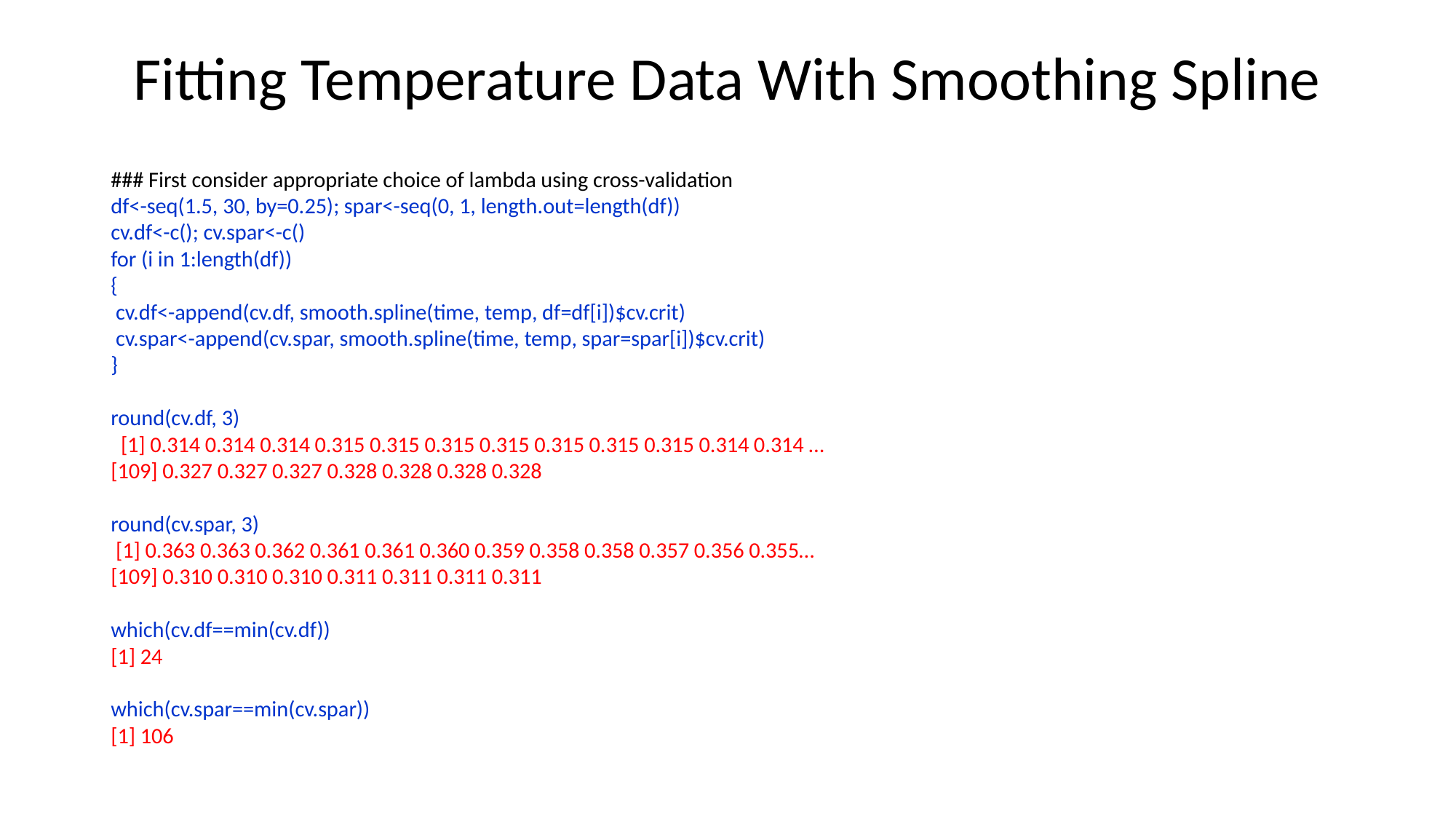

# Fitting Temperature Data With Smoothing Spline
### First consider appropriate choice of lambda using cross-validation
df<-seq(1.5, 30, by=0.25); spar<-seq(0, 1, length.out=length(df))
cv.df<-c(); cv.spar<-c()
for (i in 1:length(df))
{
 cv.df<-append(cv.df, smooth.spline(time, temp, df=df[i])$cv.crit)
 cv.spar<-append(cv.spar, smooth.spline(time, temp, spar=spar[i])$cv.crit)
}

round(cv.df, 3)
  [1] 0.314 0.314 0.314 0.315 0.315 0.315 0.315 0.315 0.315 0.315 0.314 0.314 …
[109] 0.327 0.327 0.327 0.328 0.328 0.328 0.328

round(cv.spar, 3)
 [1] 0.363 0.363 0.362 0.361 0.361 0.360 0.359 0.358 0.358 0.357 0.356 0.355…
[109] 0.310 0.310 0.310 0.311 0.311 0.311 0.311

which(cv.df==min(cv.df))
[1] 24

which(cv.spar==min(cv.spar))
[1] 106